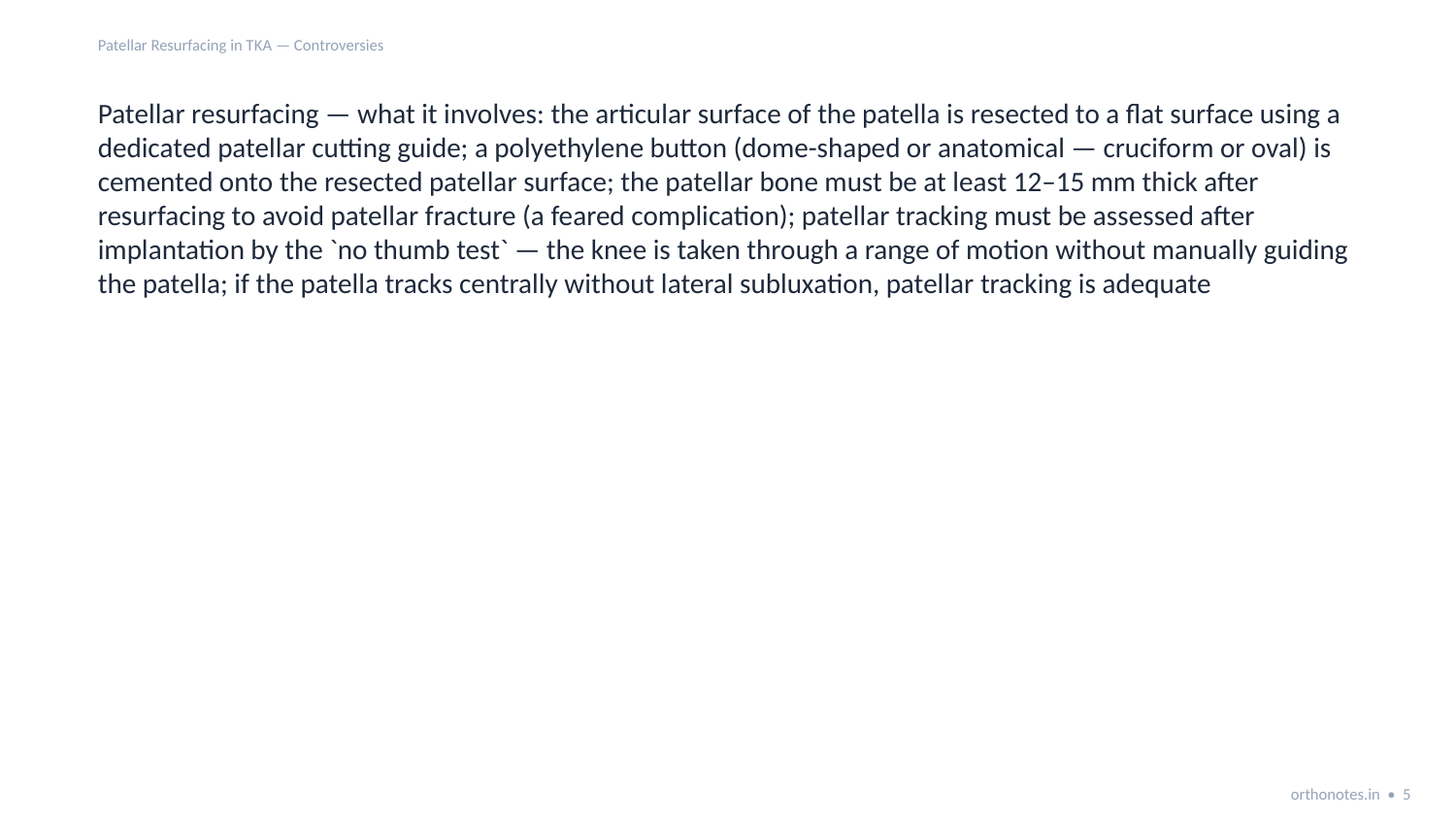

Patellar Resurfacing in TKA — Controversies
Patellar resurfacing — what it involves: the articular surface of the patella is resected to a flat surface using a dedicated patellar cutting guide; a polyethylene button (dome-shaped or anatomical — cruciform or oval) is cemented onto the resected patellar surface; the patellar bone must be at least 12–15 mm thick after resurfacing to avoid patellar fracture (a feared complication); patellar tracking must be assessed after implantation by the `no thumb test` — the knee is taken through a range of motion without manually guiding the patella; if the patella tracks centrally without lateral subluxation, patellar tracking is adequate
orthonotes.in  •  5